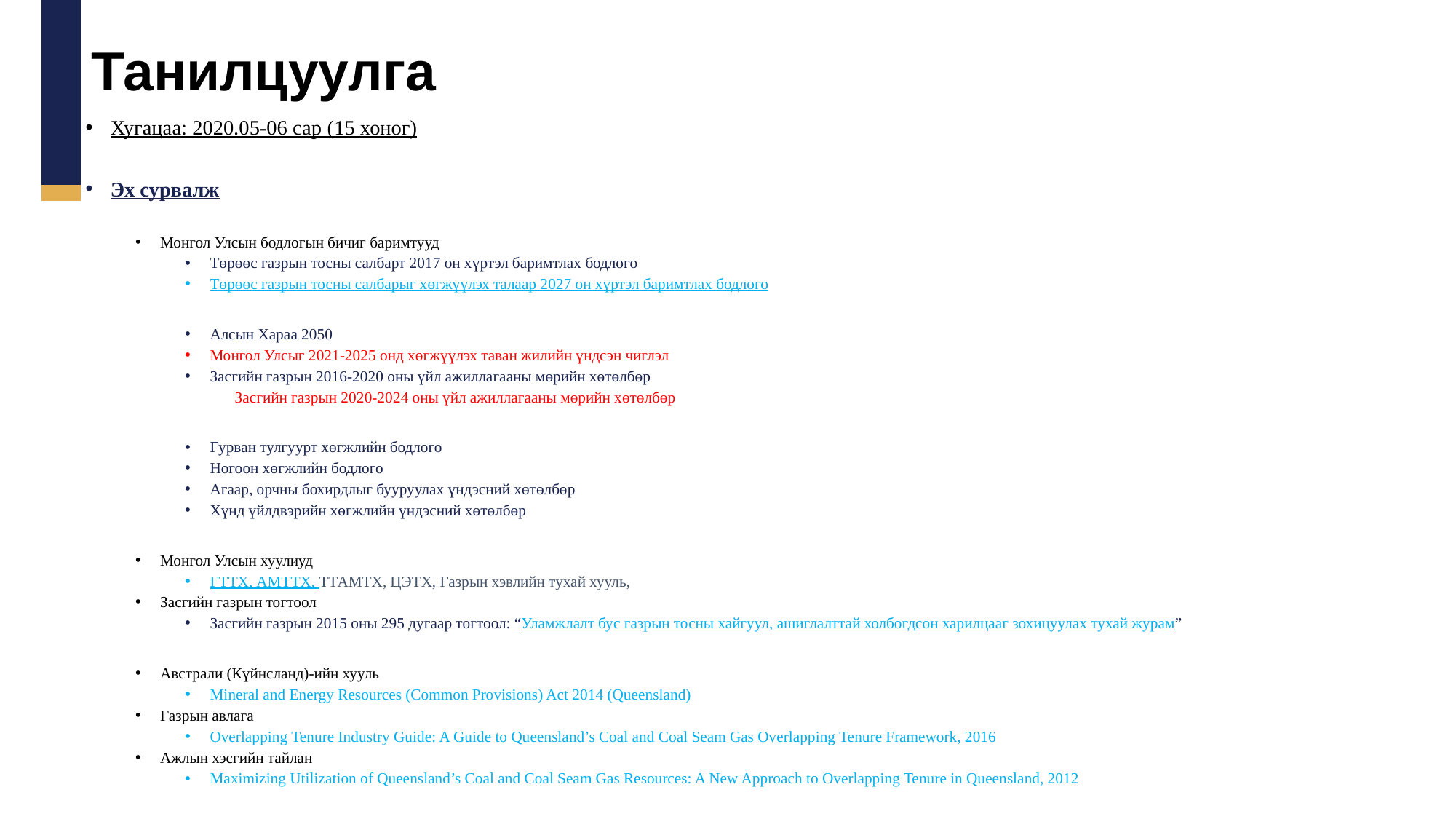

Танилцуулга

Хугацаа: 2020.05-06 сар (15 хоног)

Эх сурвалж

Монгол Улсын бодлогын бичиг баримтууд
Төрөөс газрын тосны салбарт 2017 он хүртэл баримтлах бодлого
Төрөөс газрын тосны салбарыг хөгжүүлэх талаар 2027 он хүртэл баримтлах бодлого

Алсын Хараа 2050
Монгол Улсыг 2021-2025 онд хөгжүүлэх таван жилийн үндсэн чиглэл
Засгийн газрын 2016-2020 оны үйл ажиллагааны мөрийн хөтөлбөр
Засгийн газрын 2020-2024 оны үйл ажиллагааны мөрийн хөтөлбөр

Гурван тулгуурт хөгжлийн бодлого
Ногоон хөгжлийн бодлого
Агаар, орчны бохирдлыг бууруулах үндэсний хөтөлбөр
Хүнд үйлдвэрийн хөгжлийн үндэсний хөтөлбөр

Монгол Улсын хуулиуд
ГТТХ, АМТТХ, ТТАМТХ, ЦЭТХ, Газрын хэвлийн тухай хууль,
Засгийн газрын тогтоол
Засгийн газрын 2015 оны 295 дугаар тогтоол: “Уламжлалт бус газрын тосны хайгуул, ашиглалттай холбогдсон харилцааг зохицуулах тухай журам”

Австрали (Күйнсланд)-ийн хууль
Mineral and Energy Resources (Common Provisions) Act 2014 (Queensland)
Газрын авлага
Overlapping Tenure Industry Guide: A Guide to Queensland’s Coal and Coal Seam Gas Overlapping Tenure Framework, 2016
Ажлын хэсгийн тайлан
Maximizing Utilization of Queensland’s Coal and Coal Seam Gas Resources: A New Approach to Overlapping Tenure in Queensland, 2012